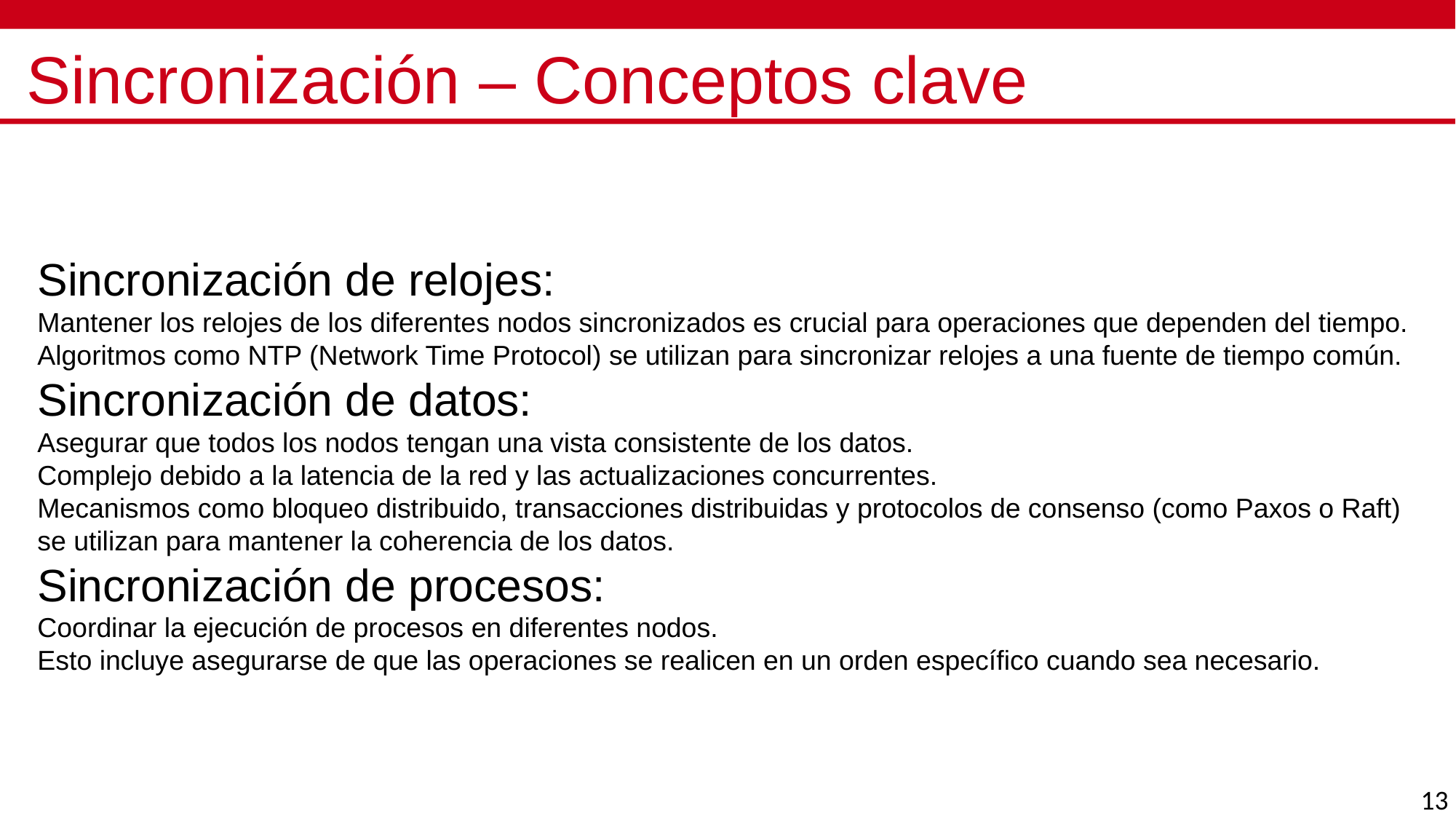

# Sincronización – Conceptos clave
Sincronización de relojes:
Mantener los relojes de los diferentes nodos sincronizados es crucial para operaciones que dependen del tiempo.
Algoritmos como NTP (Network Time Protocol) se utilizan para sincronizar relojes a una fuente de tiempo común.
Sincronización de datos:
Asegurar que todos los nodos tengan una vista consistente de los datos.
Complejo debido a la latencia de la red y las actualizaciones concurrentes.
Mecanismos como bloqueo distribuido, transacciones distribuidas y protocolos de consenso (como Paxos o Raft) se utilizan para mantener la coherencia de los datos.
Sincronización de procesos:
Coordinar la ejecución de procesos en diferentes nodos.
Esto incluye asegurarse de que las operaciones se realicen en un orden específico cuando sea necesario.
13